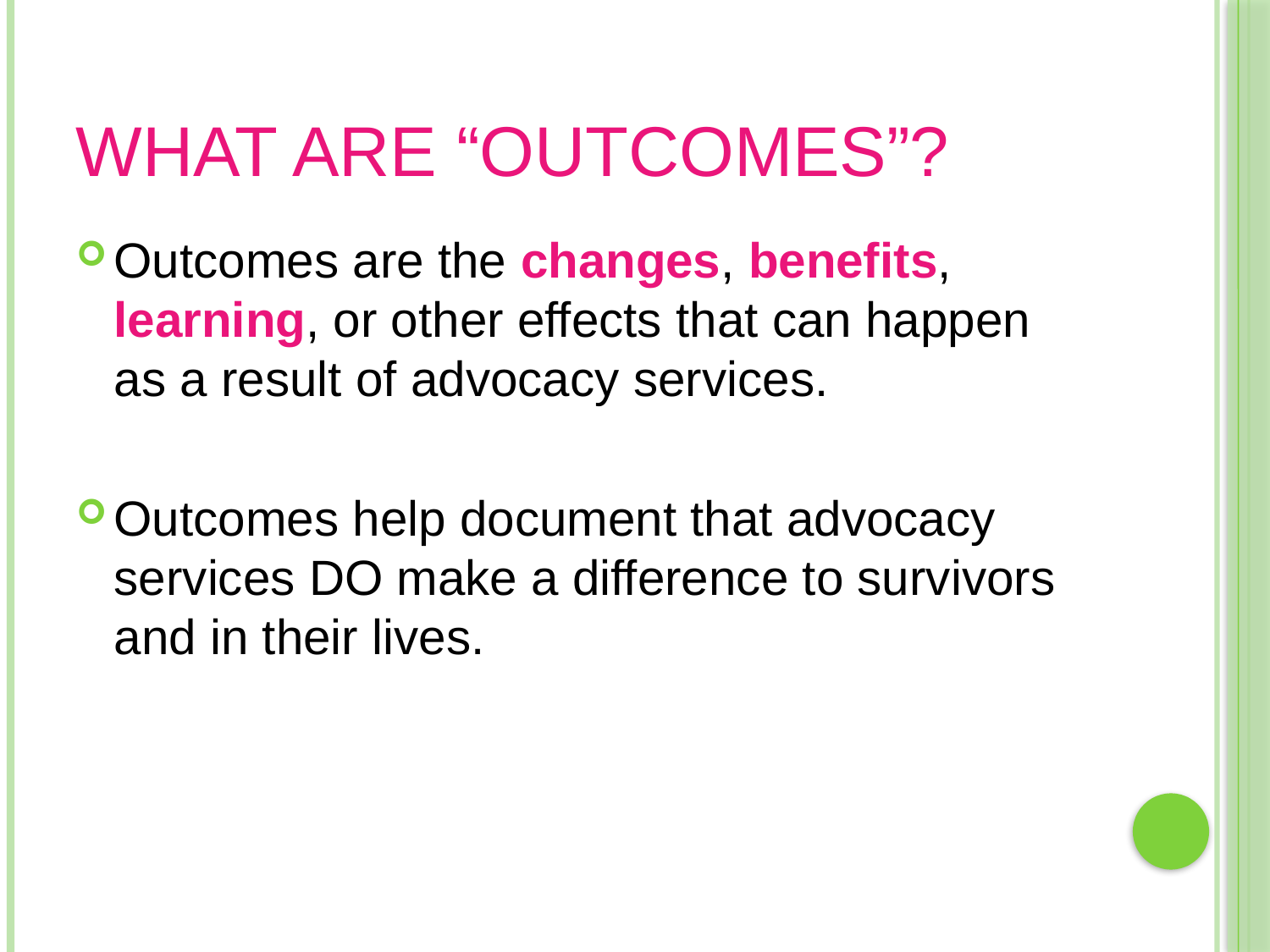

# What are “outcomes”?
Outcomes are the changes, benefits, learning, or other effects that can happen as a result of advocacy services.

Outcomes help document that advocacy services DO make a difference to survivors and in their lives.